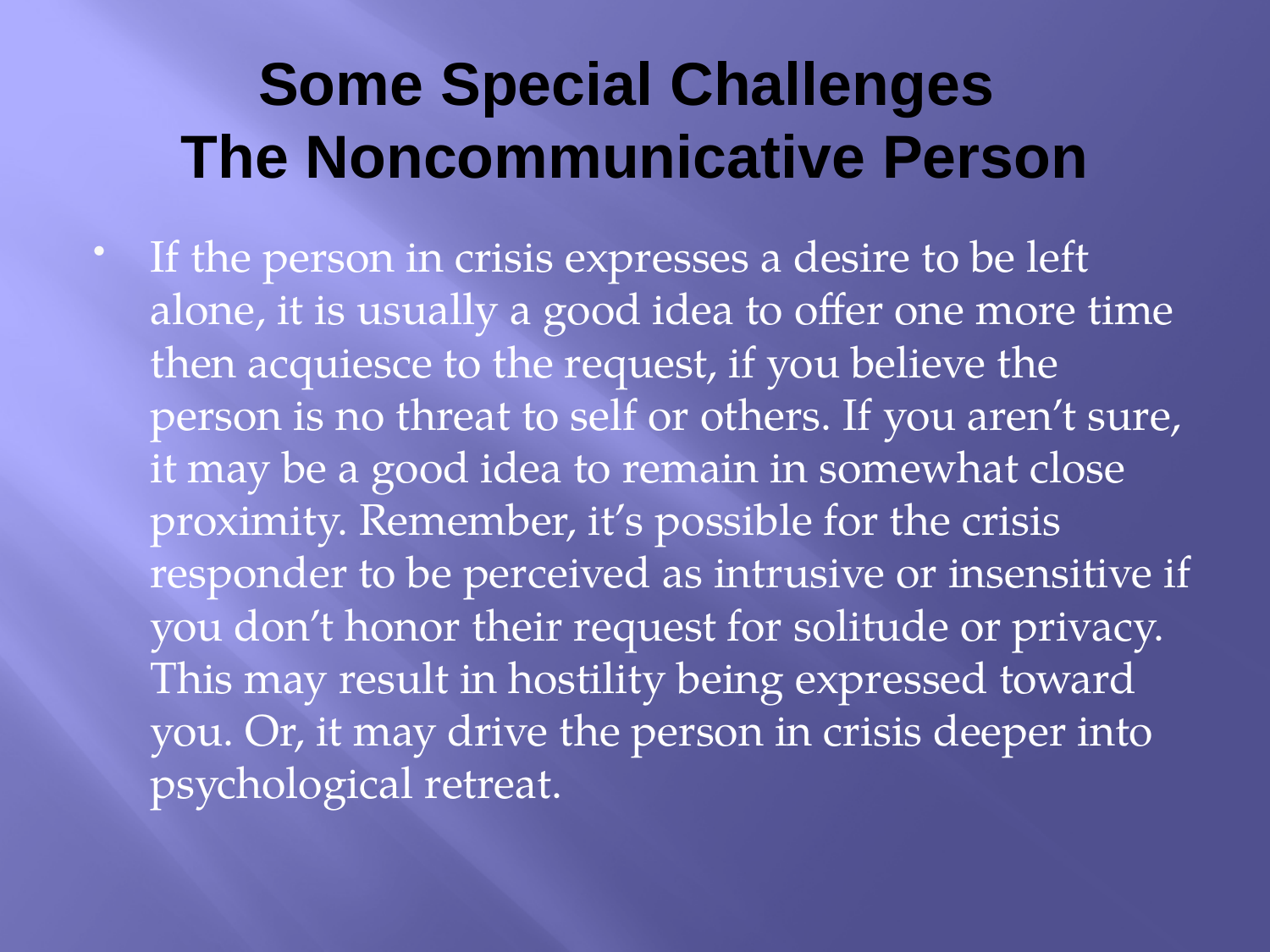

# Some Special Challenges The Noncommunicative Person
If the person in crisis expresses a desire to be left alone, it is usually a good idea to offer one more time then acquiesce to the request, if you believe the person is no threat to self or others. If you aren’t sure, it may be a good idea to remain in somewhat close proximity. Remember, it’s possible for the crisis responder to be perceived as intrusive or insensitive if you don’t honor their request for solitude or privacy. This may result in hostility being expressed toward you. Or, it may drive the person in crisis deeper into psychological retreat.